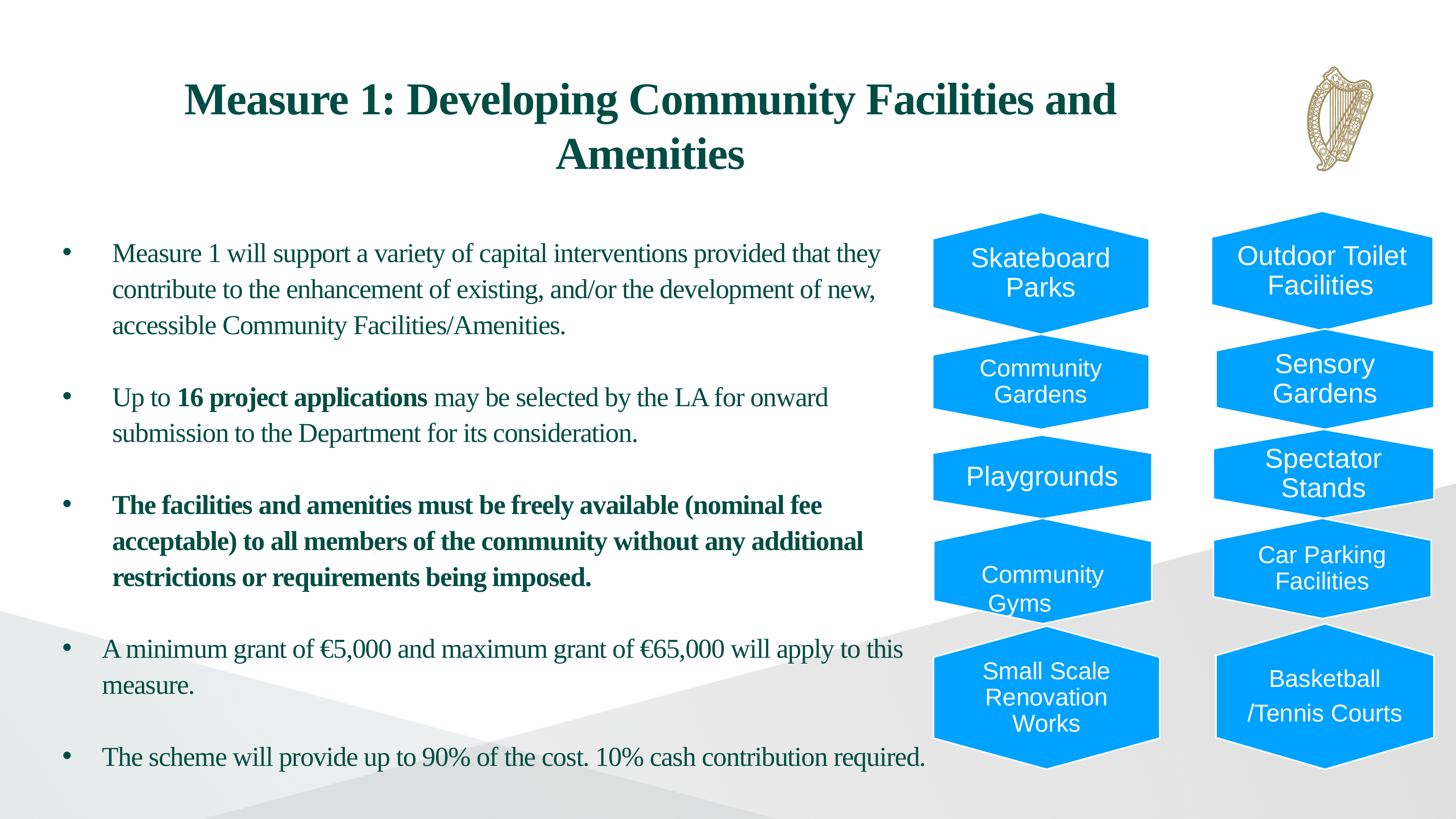

Measure 1: Developing Community Facilities and Amenities
Outdoor Toilet Facilities
Skateboard Parks

Sensory Gardens
Community Gardens

Spectator Stands

Playgrounds
Car Parking Facilities

Community Gyms

Basketball
/Tennis Courts
Small Scale Renovation Works

Measure 1 will support a variety of capital interventions provided that they contribute to the enhancement of existing, and/or the development of new, accessible Community Facilities/Amenities.

Up to 16 project applications may be selected by the LA for onward submission to the Department for its consideration.

The facilities and amenities must be freely available (nominal fee acceptable) to all members of the community without any additional restrictions or requirements being imposed.

A minimum grant of €5,000 and maximum grant of €65,000 will apply to this measure.

The scheme will provide up to 90% of the cost. 10% cash contribution required.